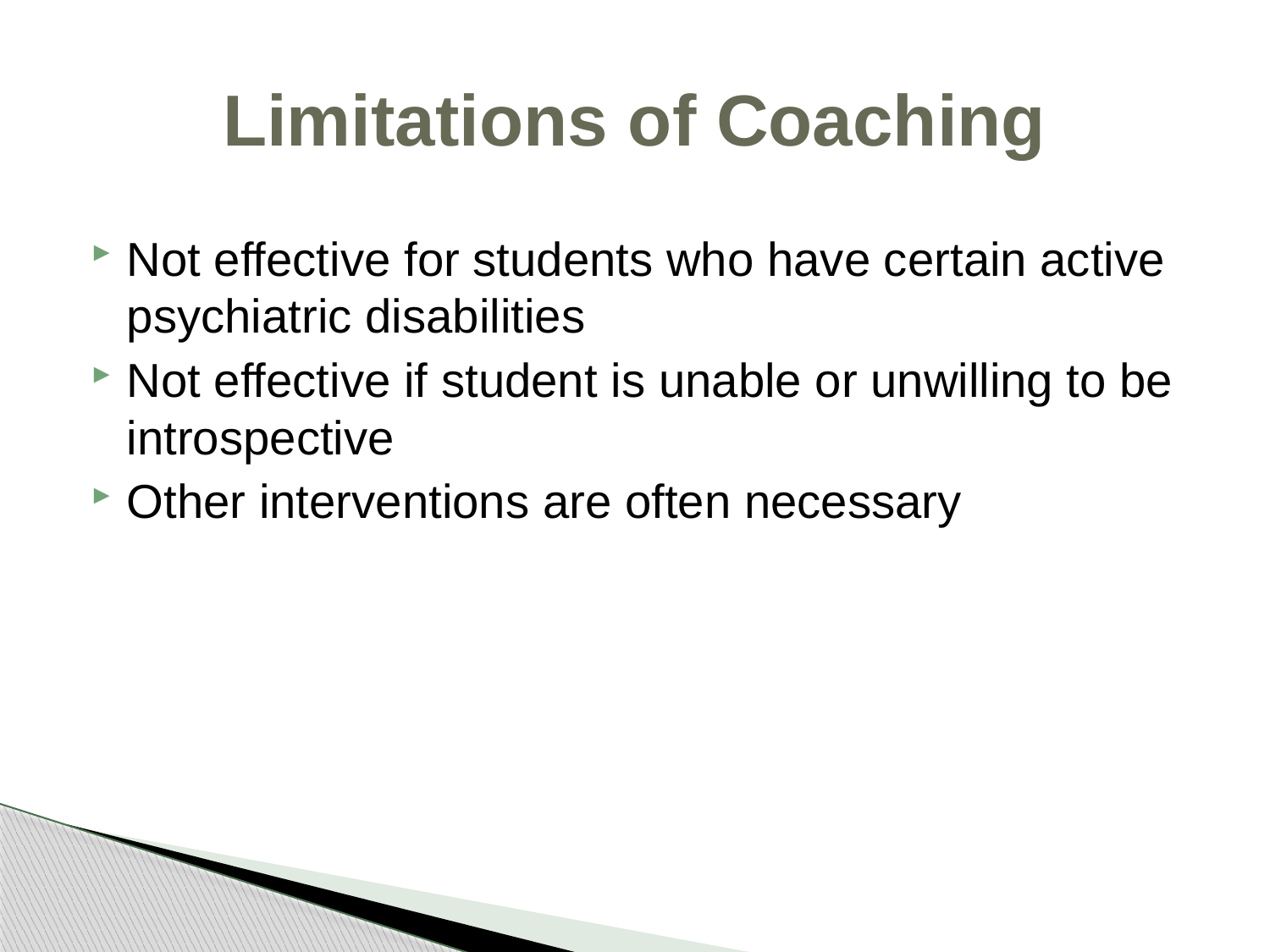

# Limitations of Coaching
Not effective for students who have certain active psychiatric disabilities
Not effective if student is unable or unwilling to be introspective
Other interventions are often necessary